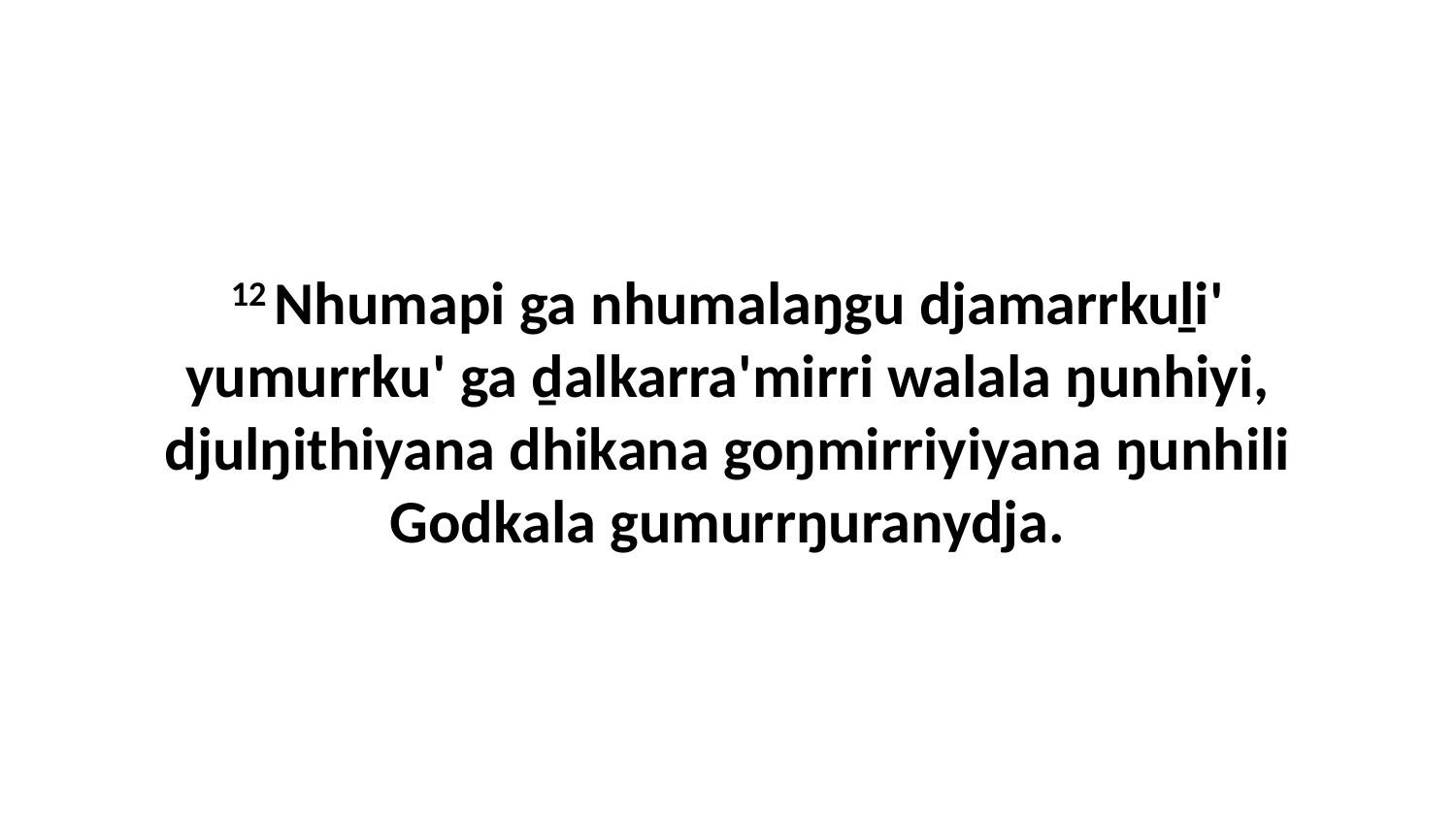

12 Nhumapi ga nhumalaŋgu djamarrkuḻi' yumurrku' ga ḏalkarra'mirri walala ŋunhiyi, djulŋithiyana dhikana goŋmirriyiyana ŋunhili Godkala gumurrŋuranydja.